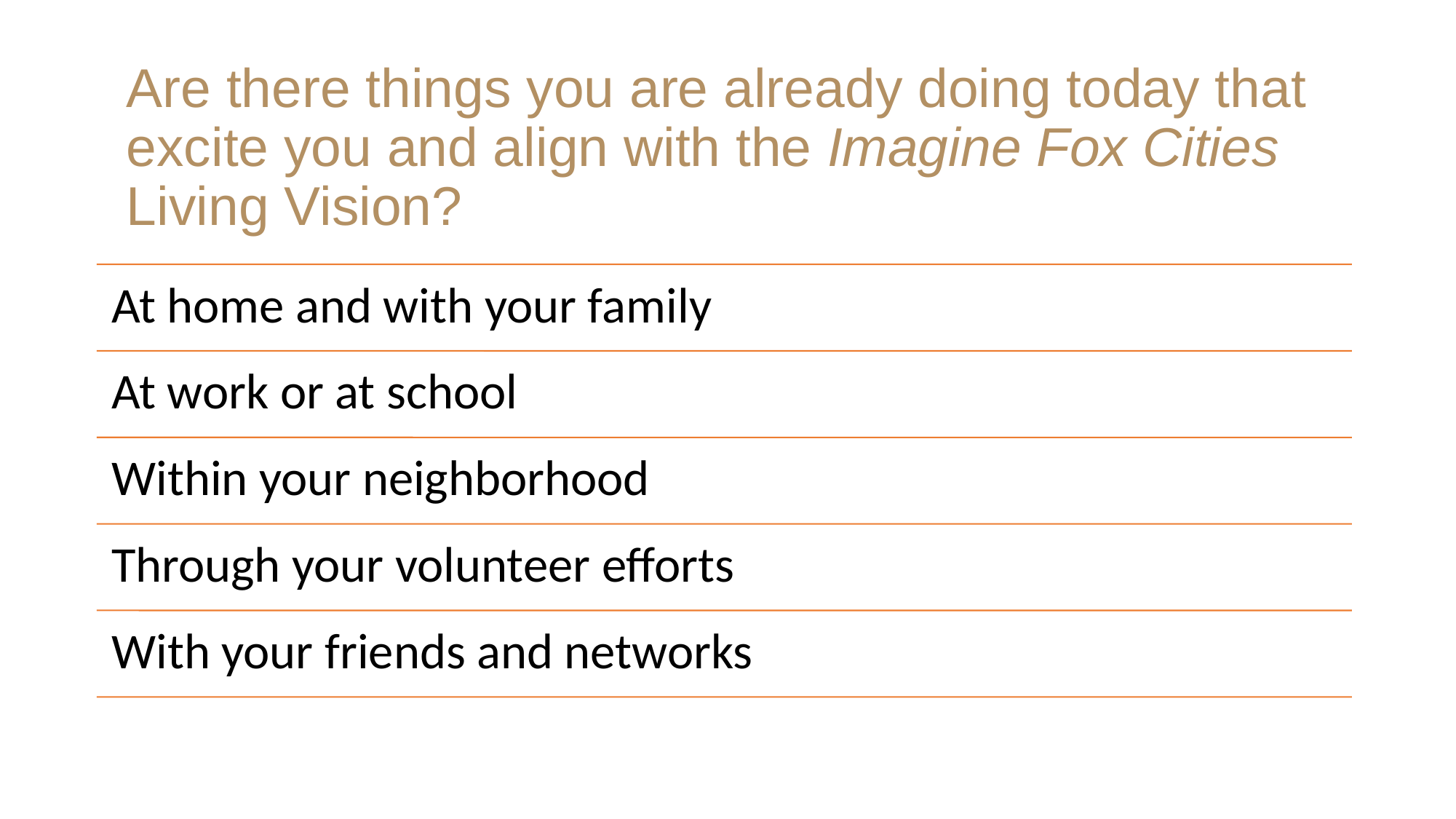

# Are there things you are already doing today that excite you and align with the Imagine Fox Cities Living Vision?

At home and with your family
At work or at school
Within your neighborhood
Through your volunteer efforts
With your friends and networks